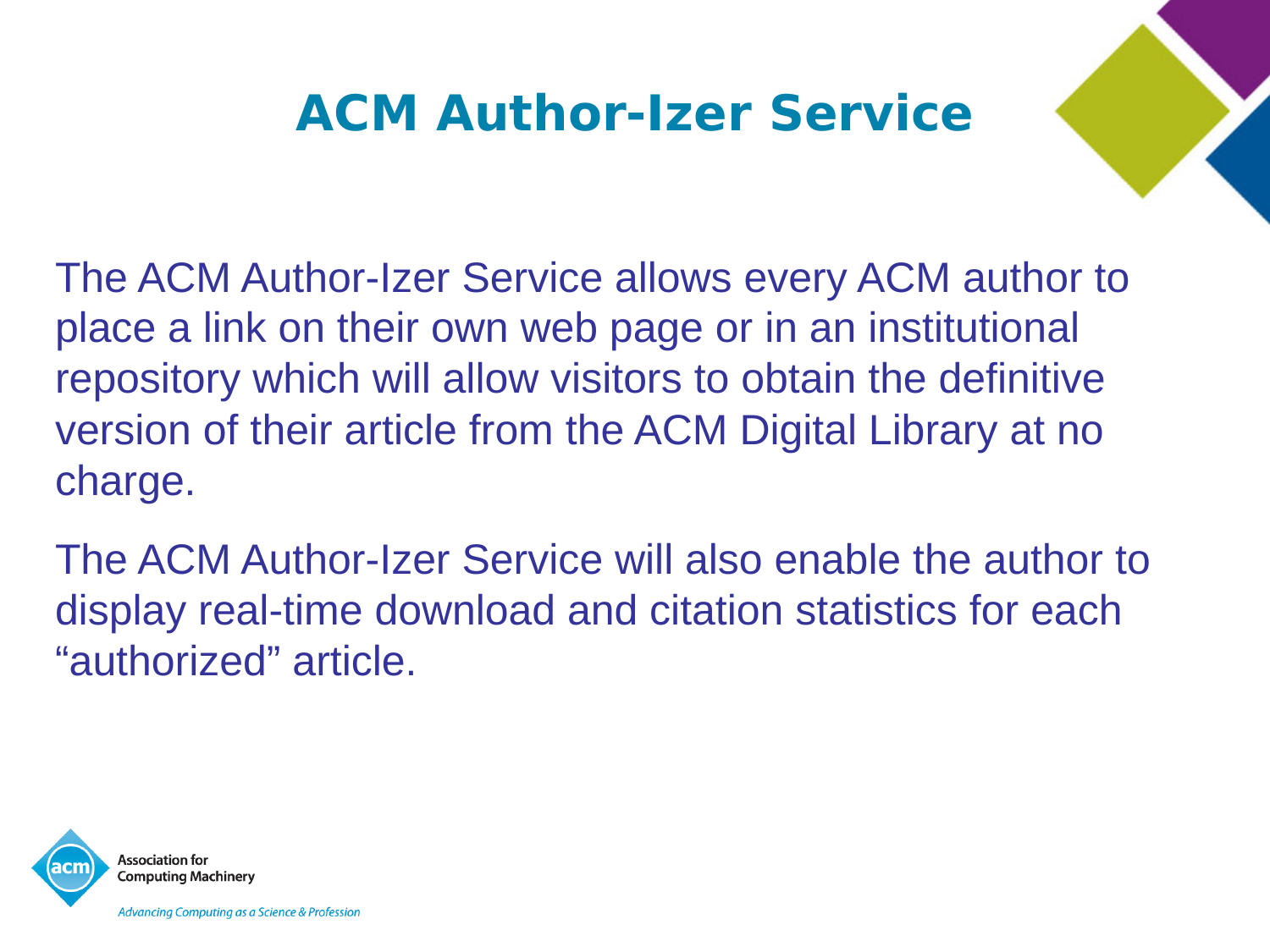

# ACM Author-Izer Service
The ACM Author-Izer Service allows every ACM author to place a link on their own web page or in an institutional repository which will allow visitors to obtain the definitive version of their article from the ACM Digital Library at no charge.

The ACM Author-Izer Service will also enable the author to display real-time download and citation statistics for each “authorized” article.